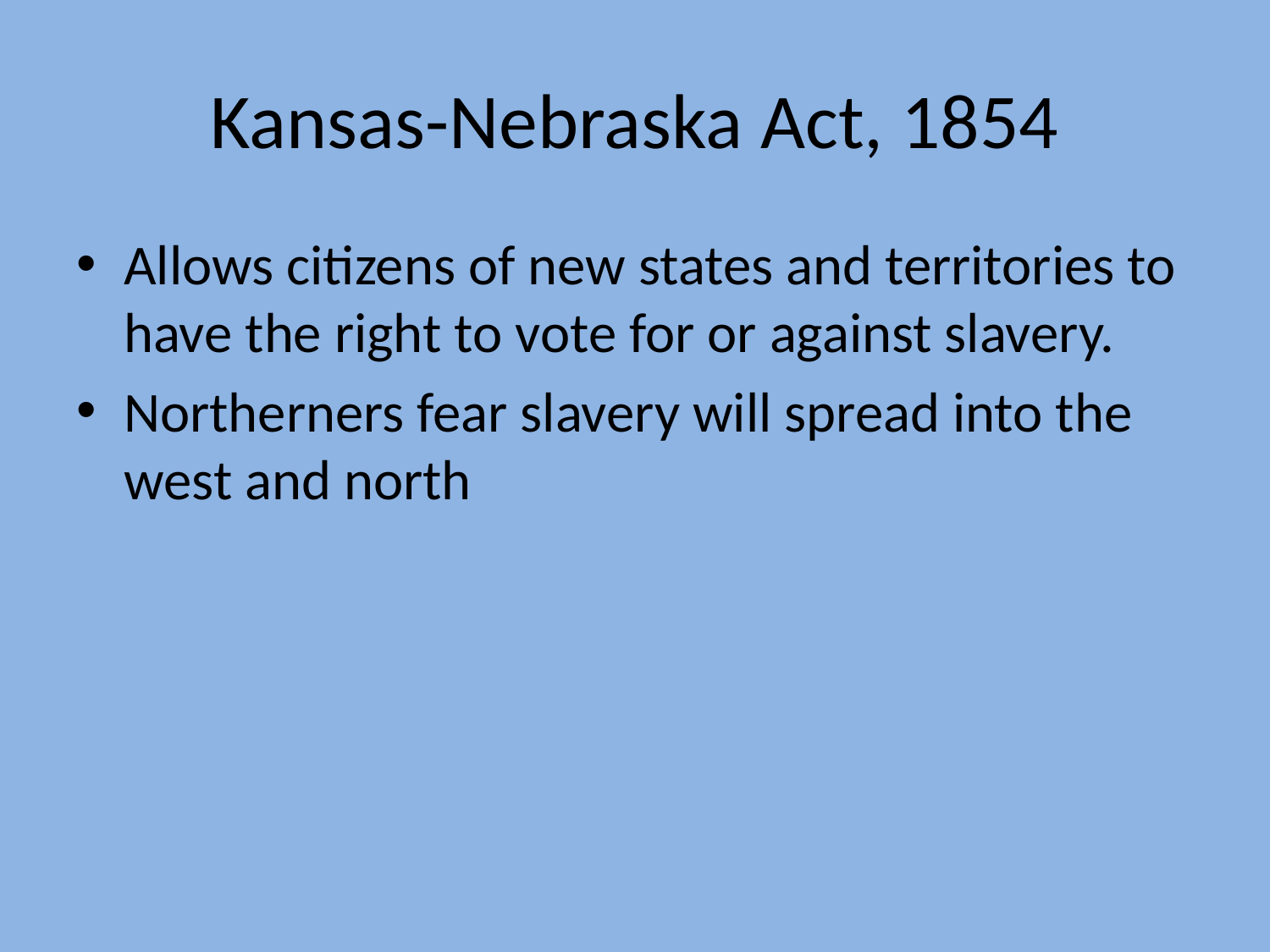

# Kansas-Nebraska Act, 1854
Allows citizens of new states and territories to have the right to vote for or against slavery.
Northerners fear slavery will spread into the west and north